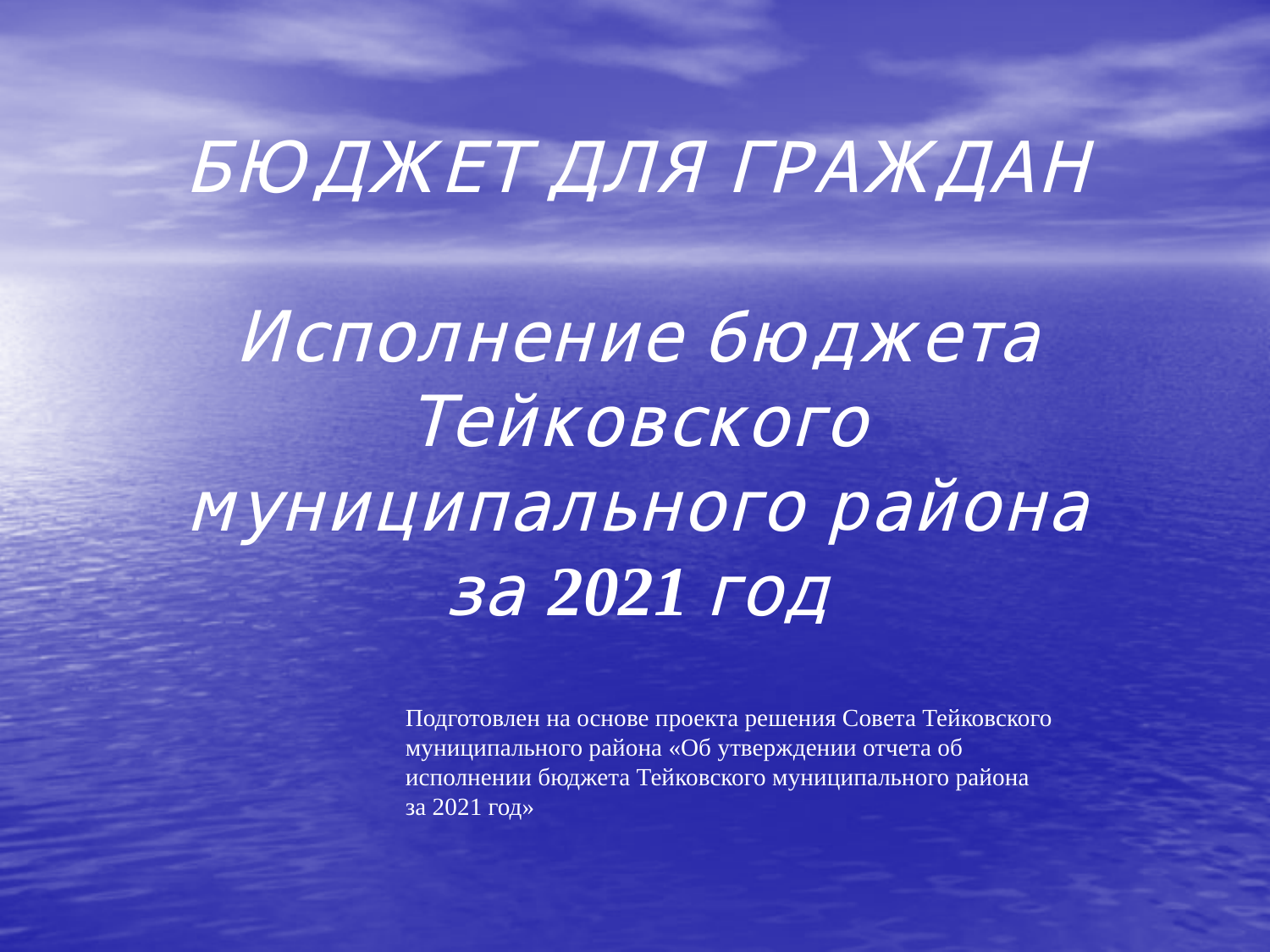

БЮДЖЕТ ДЛЯ ГРАЖДАН
Исполнение бюджета Тейковского муниципального района
за 2021 год
Подготовлен на основе проекта решения Совета Тейковского
муниципального района «Об утверждении отчета об
исполнении бюджета Тейковского муниципального района
за 2021 год»